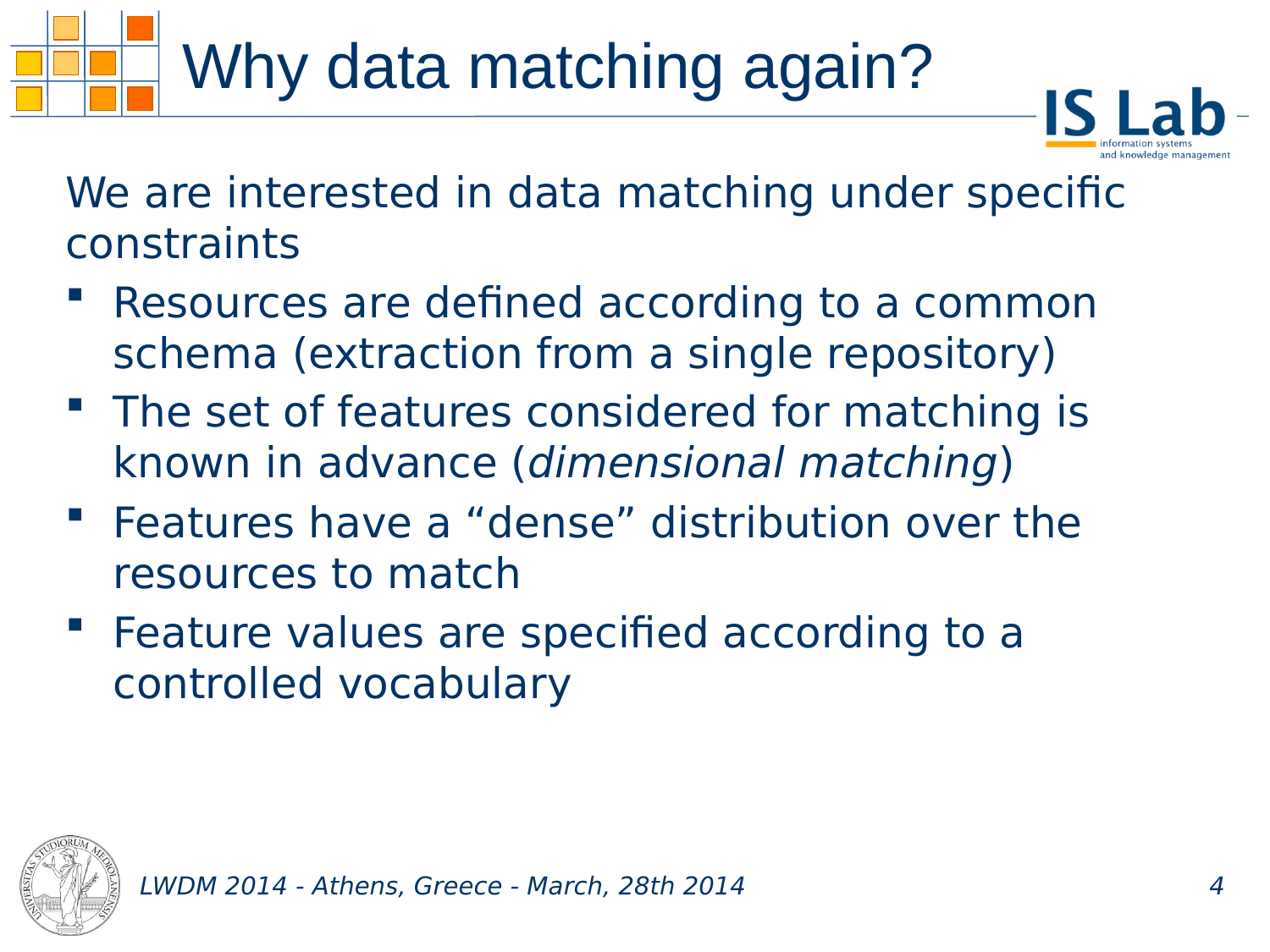

# Why data matching again?
We are interested in data matching under specific constraints
Resources are defined according to a common schema (extraction from a single repository)
The set of features considered for matching is known in advance (dimensional matching)
Features have a “dense” distribution over the resources to match
Feature values are specified according to a controlled vocabulary

LWDM 2014 - Athens, Greece - March, 28th 2014
4